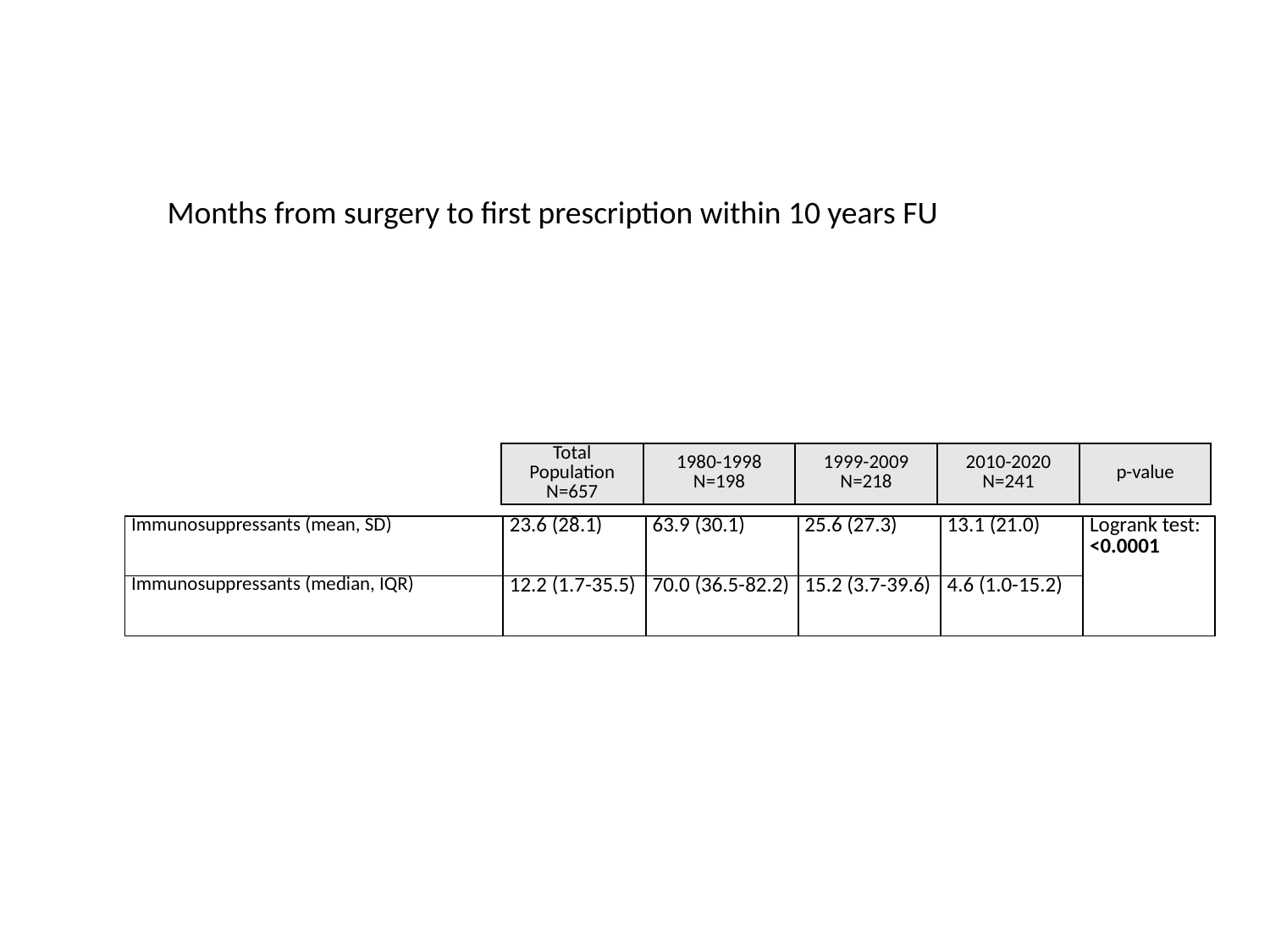

Months from surgery to first prescription within 10 years FU
| Total Population N=657 | 1980-1998 N=198 | 1999-2009 N=218 | 2010-2020 N=241 | p-value |
| --- | --- | --- | --- | --- |
| Immunosuppressants (mean, SD) | 23.6 (28.1) | 63.9 (30.1) | 25.6 (27.3) | 13.1 (21.0) | Logrank test: <0.0001 |
| --- | --- | --- | --- | --- | --- |
| Immunosuppressants (median, IQR) | 12.2 (1.7-35.5) | 70.0 (36.5-82.2) | 15.2 (3.7-39.6) | 4.6 (1.0-15.2) |  |